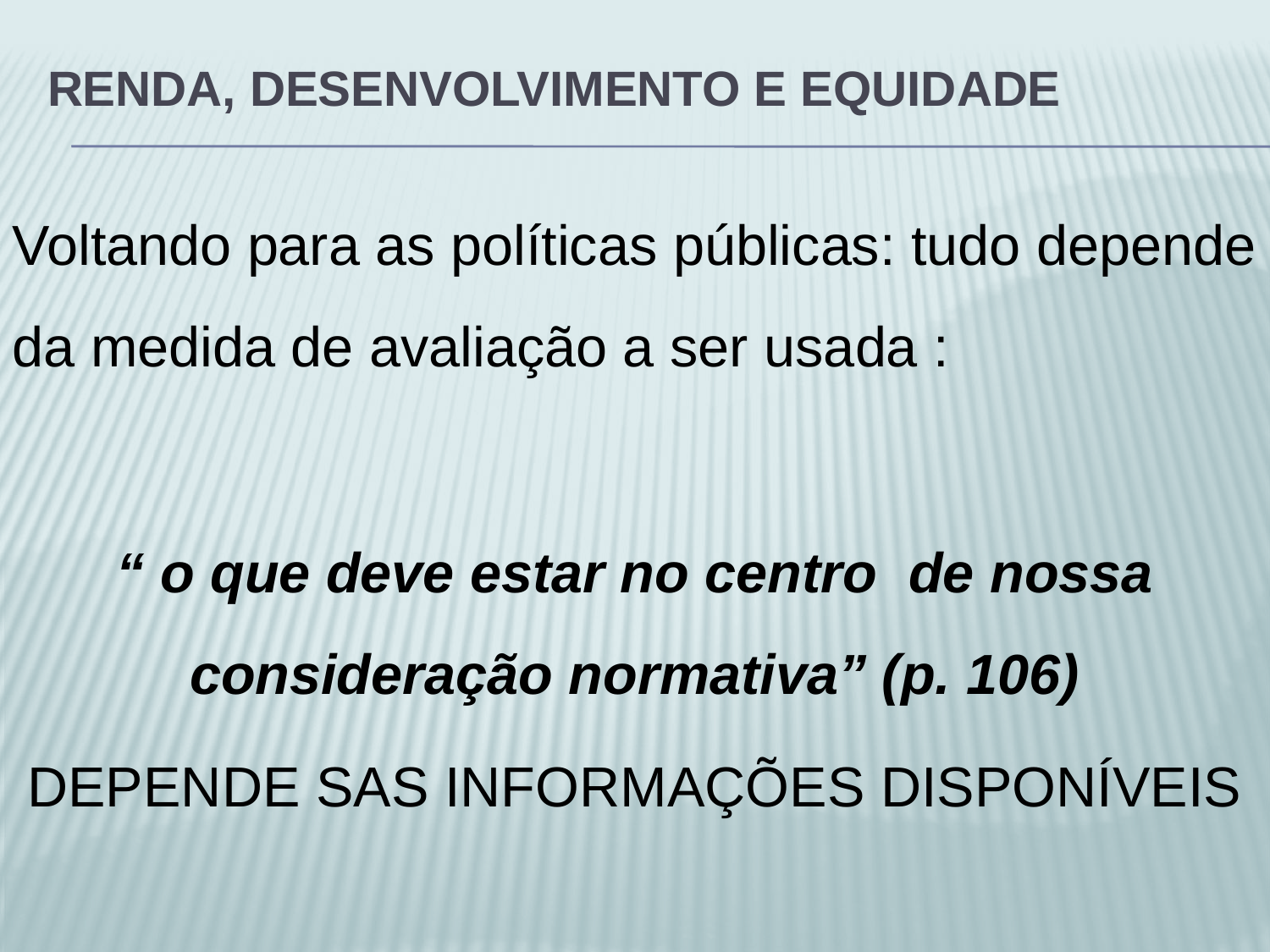

# RENDA, DESENVOLVIMENTO E EQUIDADE
Voltando para as políticas públicas: tudo depende da medida de avaliação a ser usada :

“ o que deve estar no centro  de nossa consideração normativa” (p. 106)
DEPENDE SAS INFORMAÇÕES DISPONÍVEIS